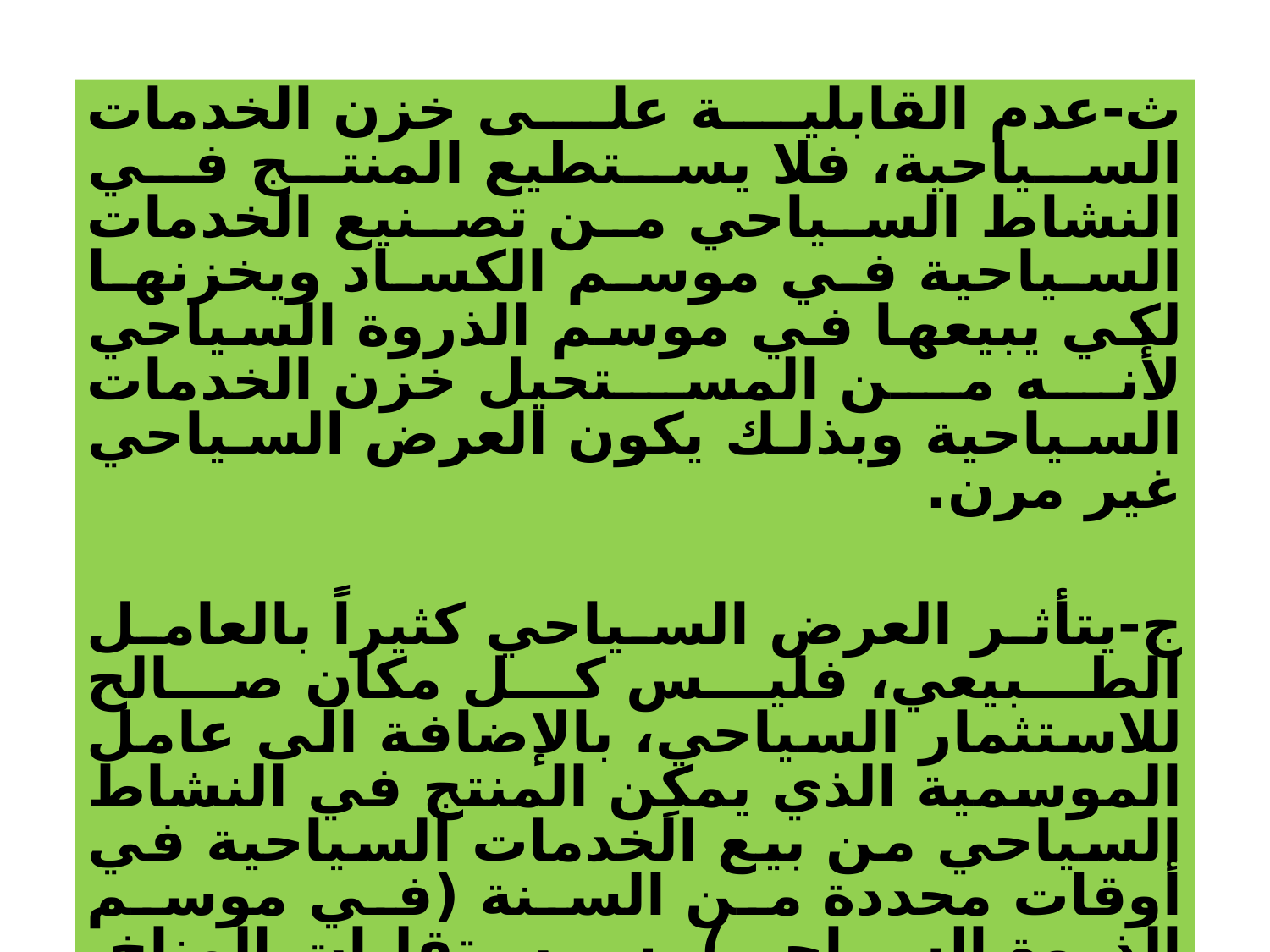

ث-عدم القابلية على خزن الخدمات السياحية، فلا يستطيع المنتج في النشاط السياحي من تصنيع الخدمات السياحية في موسم الكساد ويخزنها لكي يبيعها في موسم الذروة السياحي لأنه من المستحيل خزن الخدمات السياحية وبذلك يكون العرض السياحي غير مرن.

ج-يتأثر العرض السياحي كثيراً بالعامل الطبيعي، فليس كل مكان صالح للاستثمار السياحي، بالإضافة الى عامل الموسمية الذي يمكِن المنتج في النشاط السياحي من بيع الخدمات السياحية في أوقات محددة من السنة (في موسم الذروة السياحي) بسبب تقلبات المناخ. لذلك فأن صناعة السياحة هي الأكثر تأثراً بالعامل الطبيعي، وبالتالي يكون العرض السياحي غير مرن.